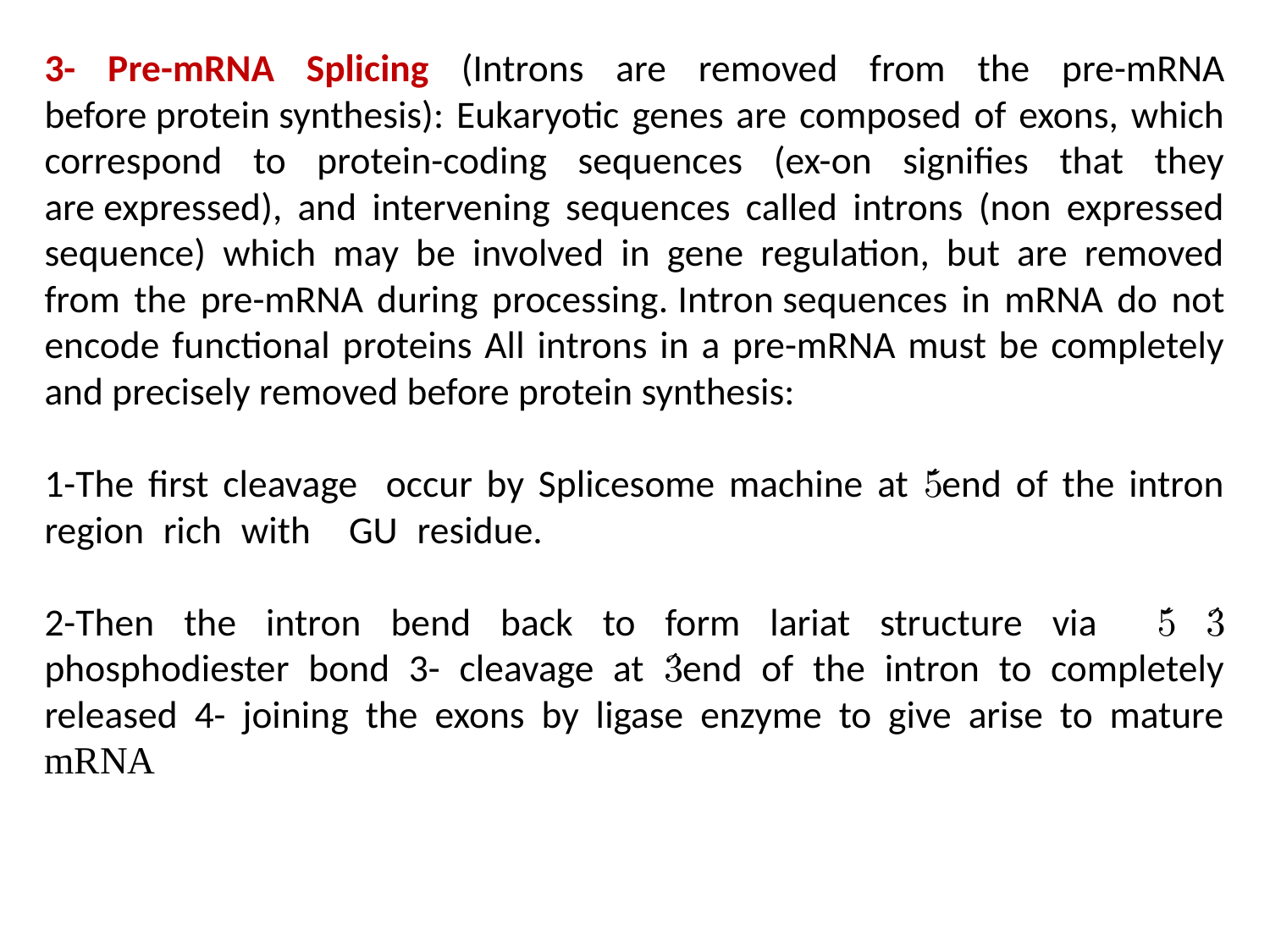

# 3- Pre-mRNA Splicing (Introns are removed from the pre-mRNA before protein synthesis): Eukaryotic genes are composed of exons, which correspond to protein-coding sequences (ex-on signifies that they are expressed), and intervening sequences called introns (non expressed sequence) which may be involved in gene regulation, but are removed from the pre-mRNA during processing. Intron sequences in mRNA do not encode functional proteins All introns in a pre-mRNA must be completely and precisely removed before protein synthesis:                                               . 1-The first cleavage  occur by Splicesome machine at 5́end of the intron region rich with  GU residue.                                  f 2-Then the intron bend back to form lariat structure via  5́ 3́ phosphodiester bond 3- cleavage at 3́end of the intron to completely released 4- joining the exons by ligase enzyme to give arise to mature mRNA